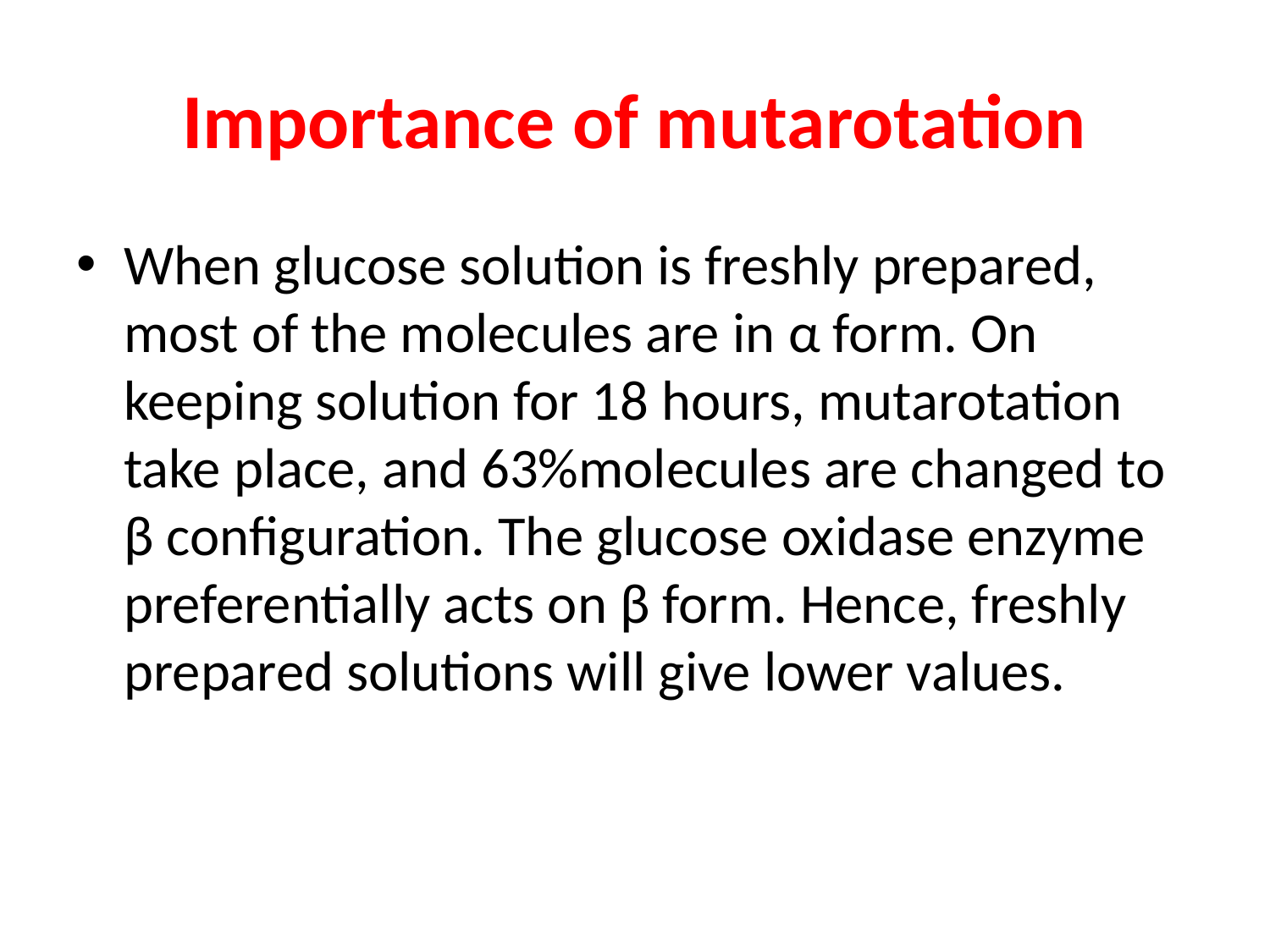

# Importance of mutarotation
When glucose solution is freshly prepared, most of the molecules are in α form. On keeping solution for 18 hours, mutarotation take place, and 63%molecules are changed to  β configuration. The glucose oxidase enzyme preferentially acts on β form. Hence, freshly prepared solutions will give lower values.